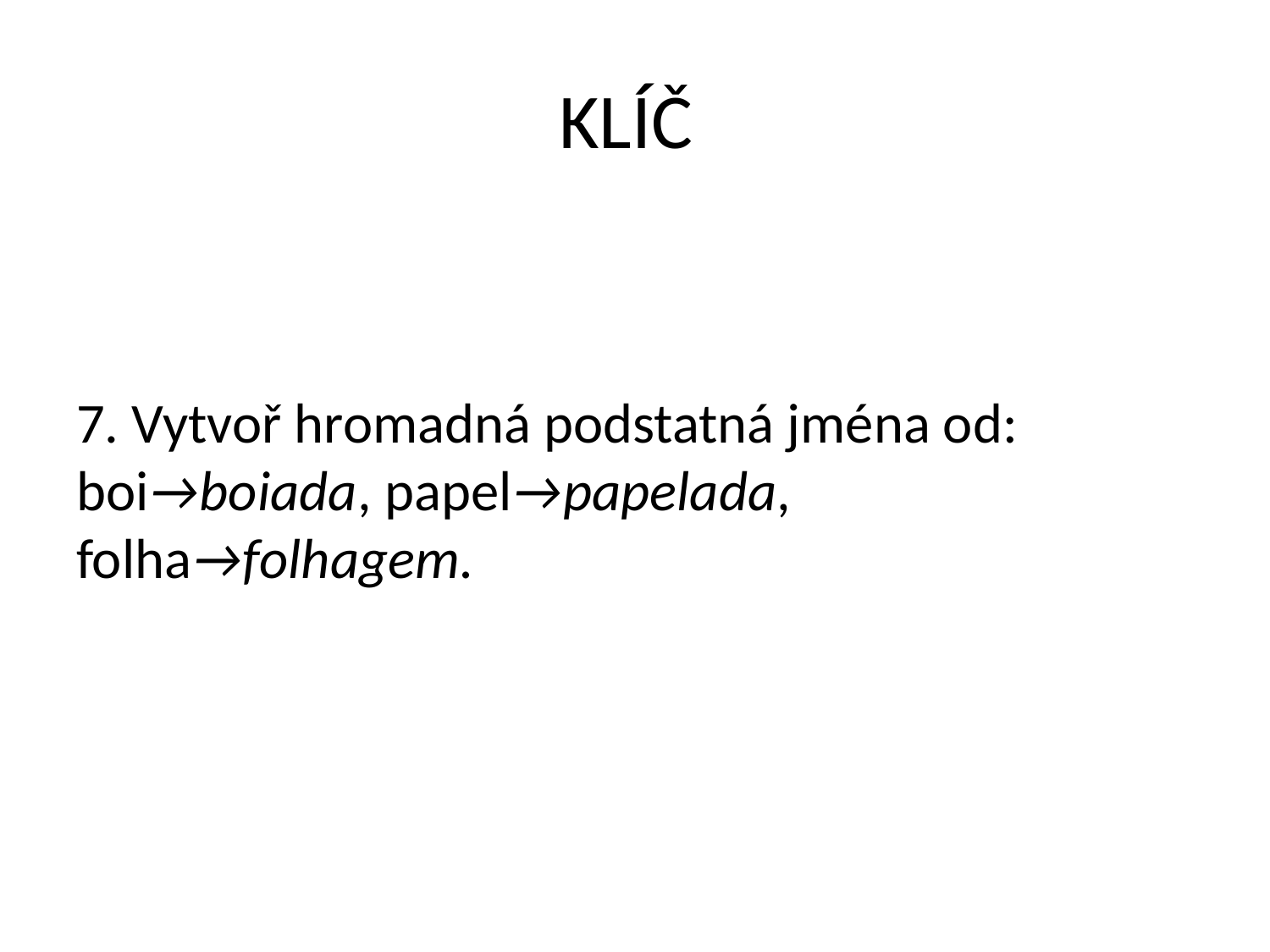

# KLÍČ

7. Vytvoř hromadná podstatná jména od: boi→boiada, papel→papelada, folha→folhagem.